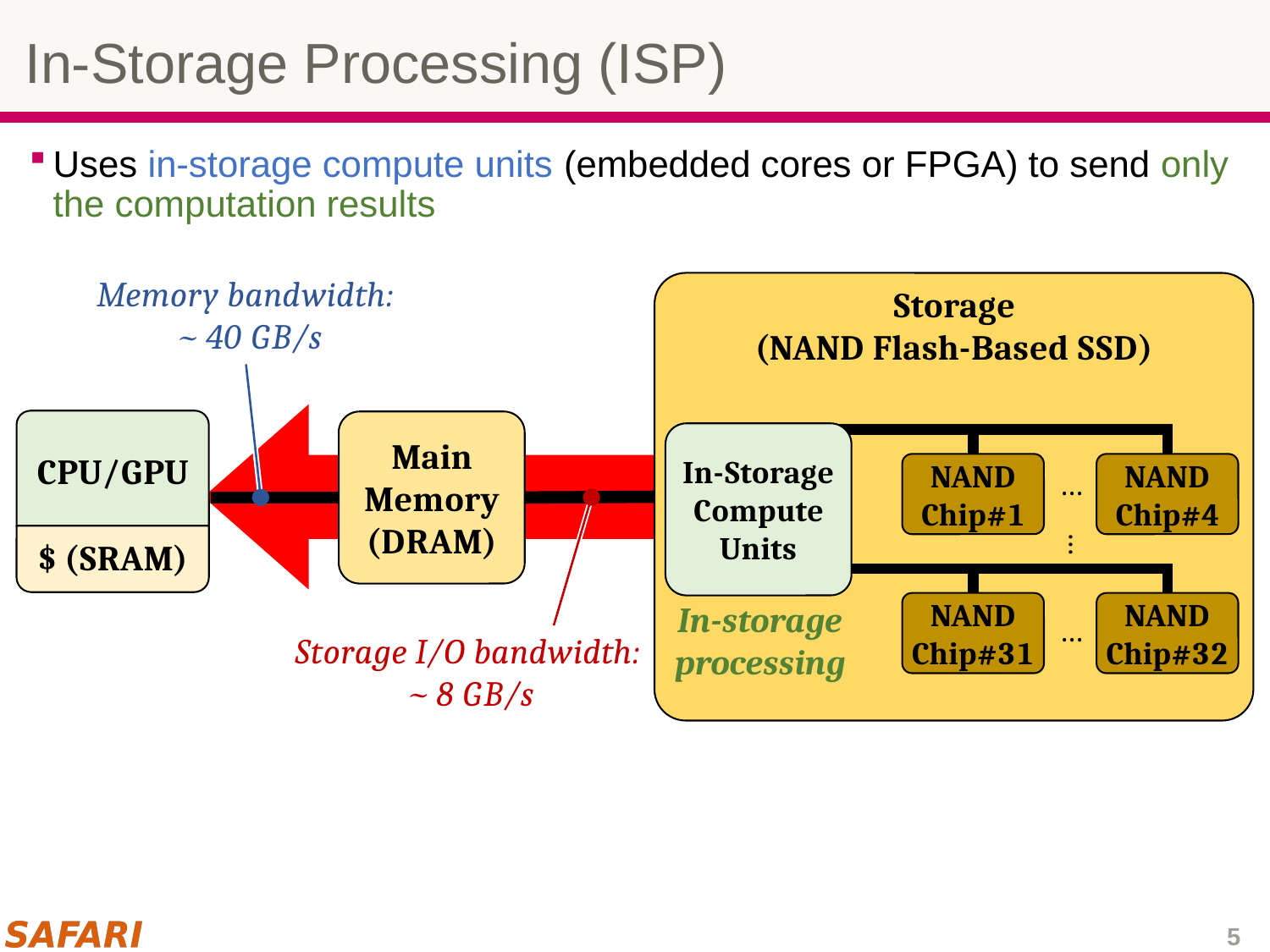

# In-Storage Processing (ISP)
Uses in-storage compute units (embedded cores or FPGA) to send only the computation results
Memory bandwidth:
~ 40 GB/s

Storage
(NAND Flash-Based SSD)
CPU/GPU
Main
Memory
(DRAM)
In-Storage
Compute
Units
NAND
Chip#1
NAND
Chip#4
…
…
$ (SRAM)
In-storage
processing
NAND
Chip#31
NAND
Chip#32
…
Storage I/O bandwidth:
~ 8 GB/s
5